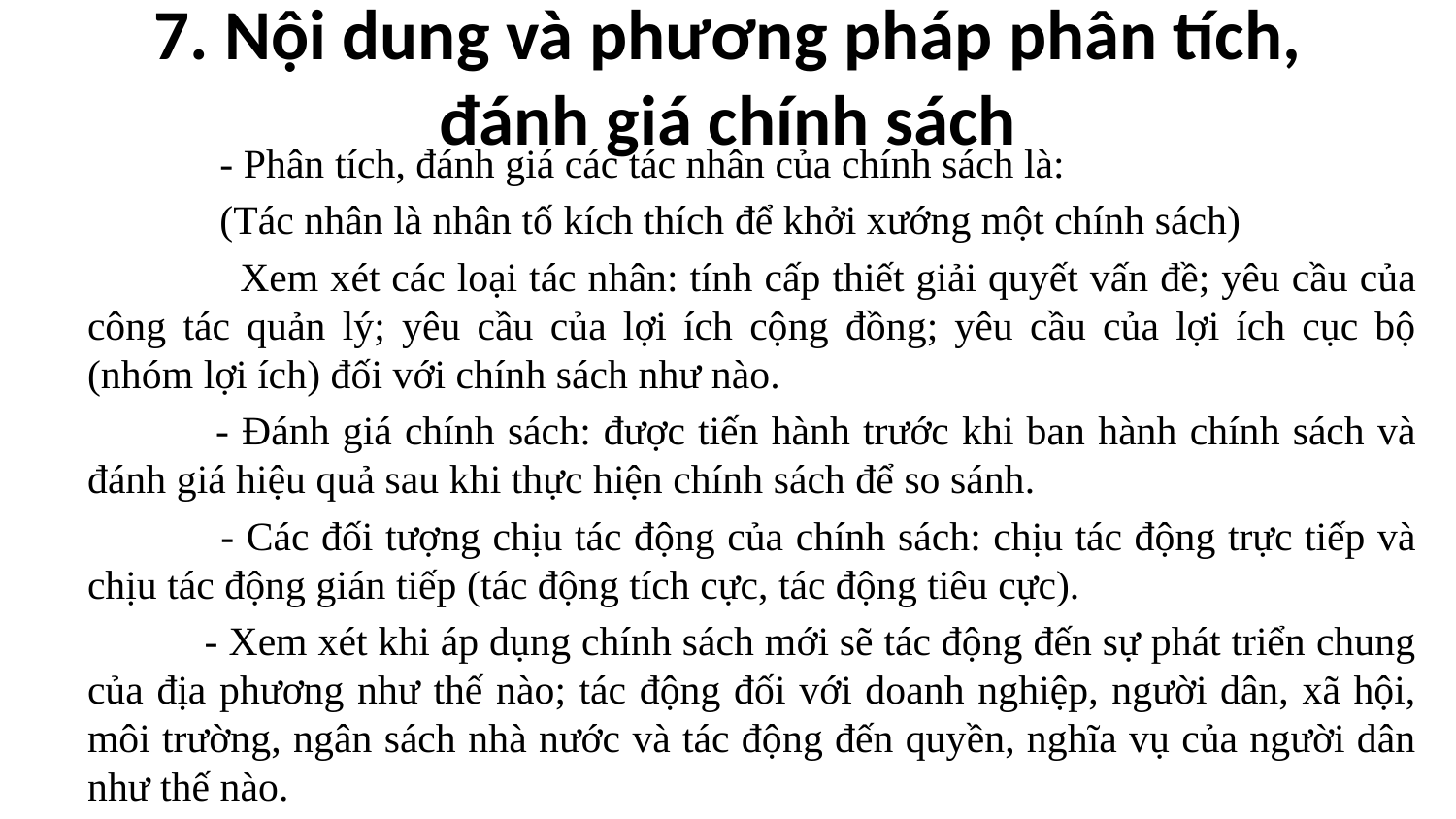

# 7. Nội dung và phương pháp phân tích, đánh giá chính sách
             - Phân tích, đánh giá các tác nhân của chính sách là:
             (Tác nhân là nhân tố kích thích để khởi xướng một chính sách)
             Xem xét các loại tác nhân: tính cấp thiết giải quyết vấn đề; yêu cầu của công tác quản lý; yêu cầu của lợi ích cộng đồng; yêu cầu của lợi ích cục bộ (nhóm lợi ích) đối với chính sách như nào.
          - Đánh giá chính sách: được tiến hành trước khi ban hành chính sách và đánh giá hiệu quả sau khi thực hiện chính sách để so sánh.
           - Các đối tượng chịu tác động của chính sách: chịu tác động trực tiếp và chịu tác động gián tiếp (tác động tích cực, tác động tiêu cực).
           - Xem xét khi áp dụng chính sách mới sẽ tác động đến sự phát triển chung của địa phương như thế nào; tác động đối với doanh nghiệp, người dân, xã hội, môi trường, ngân sách nhà nước và tác động đến quyền, nghĩa vụ của người dân như thế nào.